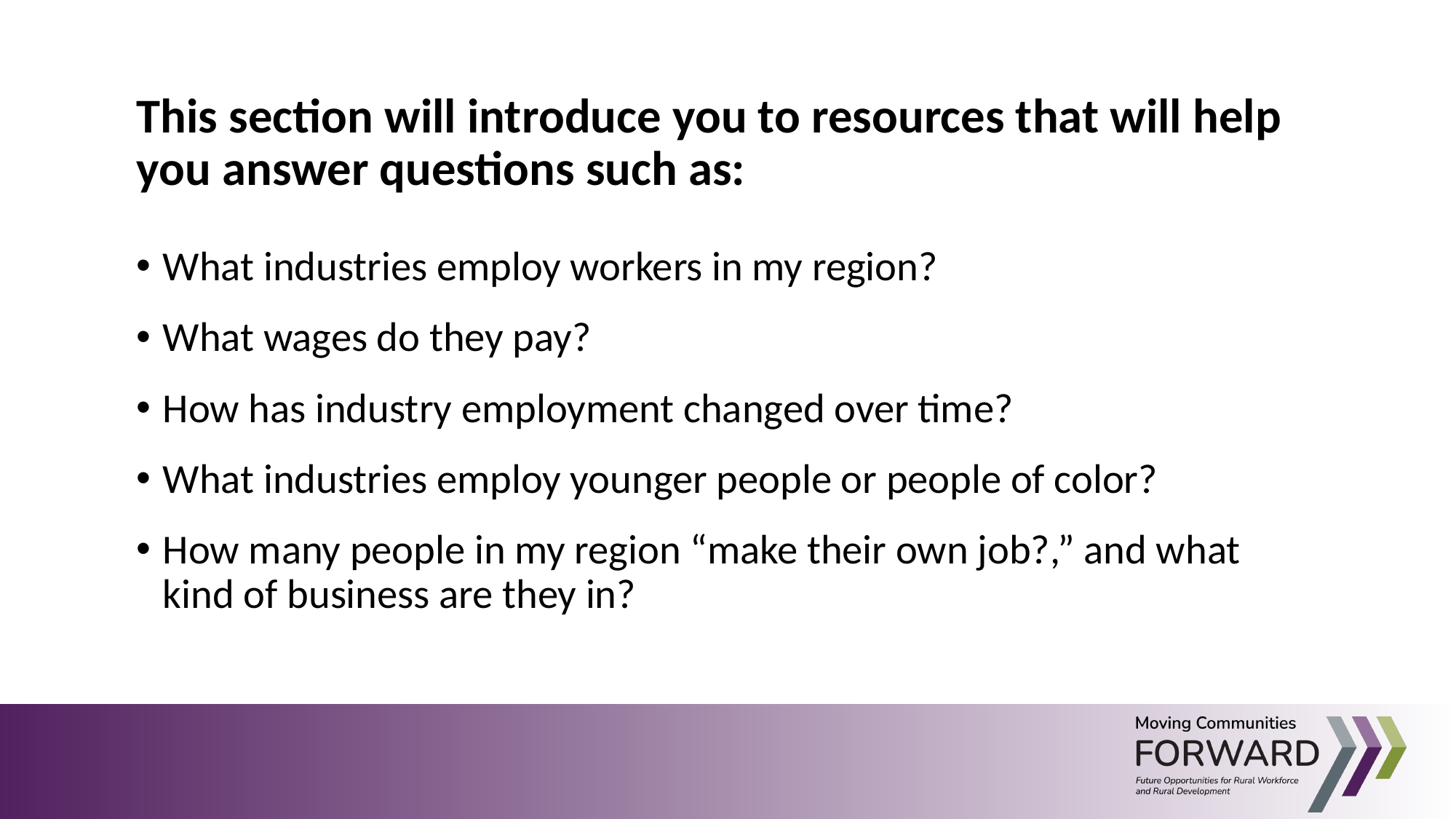

This section will introduce you to resources that will help you answer questions such as:
What industries employ workers in my region?
What wages do they pay?
How has industry employment changed over time?
What industries employ younger people or people of color?
How many people in my region “make their own job?,” and what kind of business are they in?